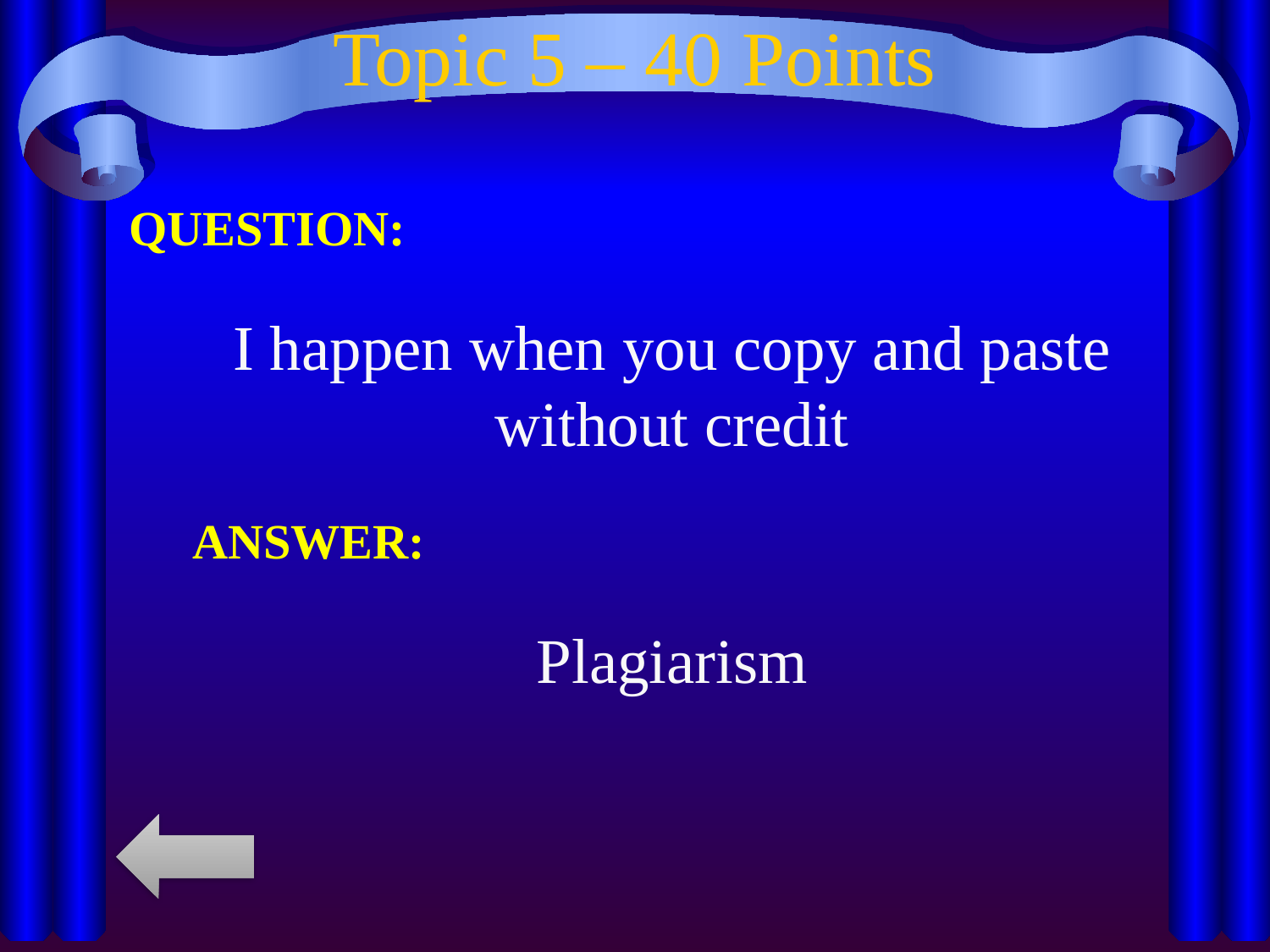

# Topic 5 – 40 Points
QUESTION:

I happen when you copy and paste without credit

ANSWER:

Plagiarism